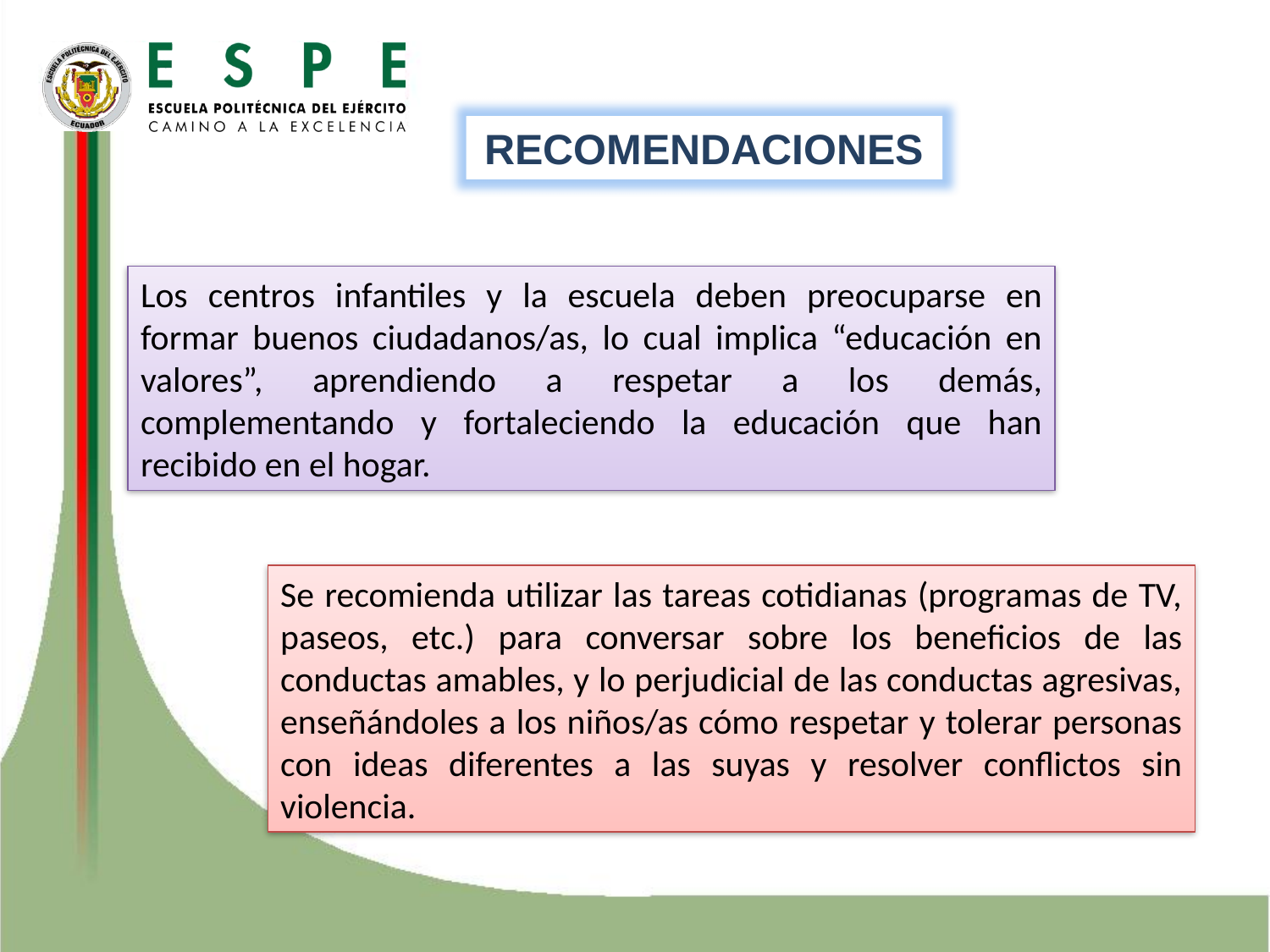

RECOMENDACIONES
Los centros infantiles y la escuela deben preocuparse en formar buenos ciudadanos/as, lo cual implica “educación en valores”, aprendiendo a respetar a los demás, complementando y fortaleciendo la educación que han recibido en el hogar.
Se recomienda utilizar las tareas cotidianas (programas de TV, paseos, etc.) para conversar sobre los beneficios de las conductas amables, y lo perjudicial de las conductas agresivas, enseñándoles a los niños/as cómo respetar y tolerar personas con ideas diferentes a las suyas y resolver conflictos sin violencia.